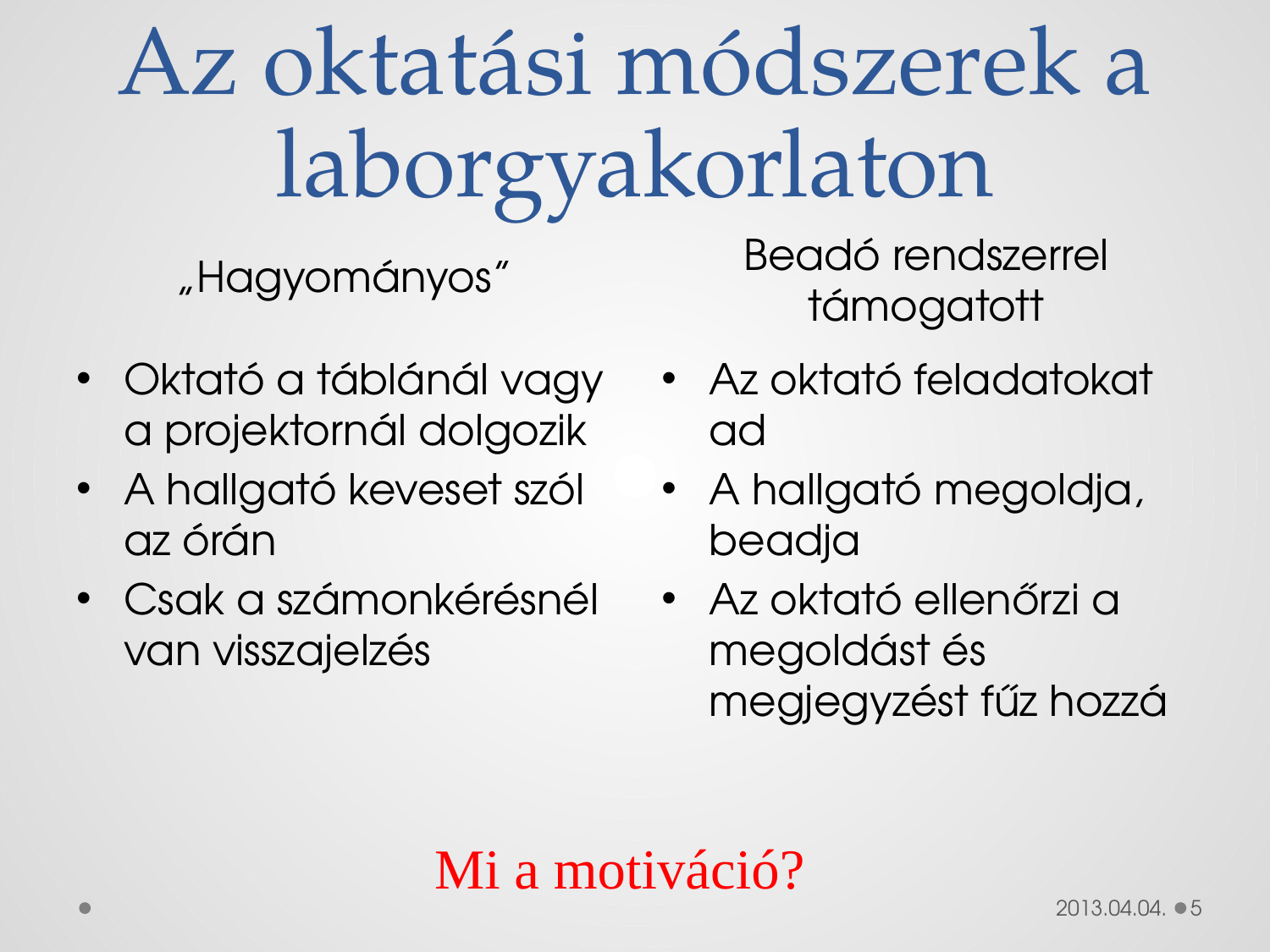

# Az oktatási módszerek a laborgyakorlaton
„Hagyományos”
Beadó rendszerrel támogatott
Oktató a táblánál vagy a projektornál dolgozik
A hallgató keveset szól az órán
Csak a számonkérésnél van visszajelzés
Az oktató feladatokat ad
A hallgató megoldja, beadja
Az oktató ellenőrzi a megoldást és megjegyzést fűz hozzá

Mi a motiváció?
2013.04.04.
5